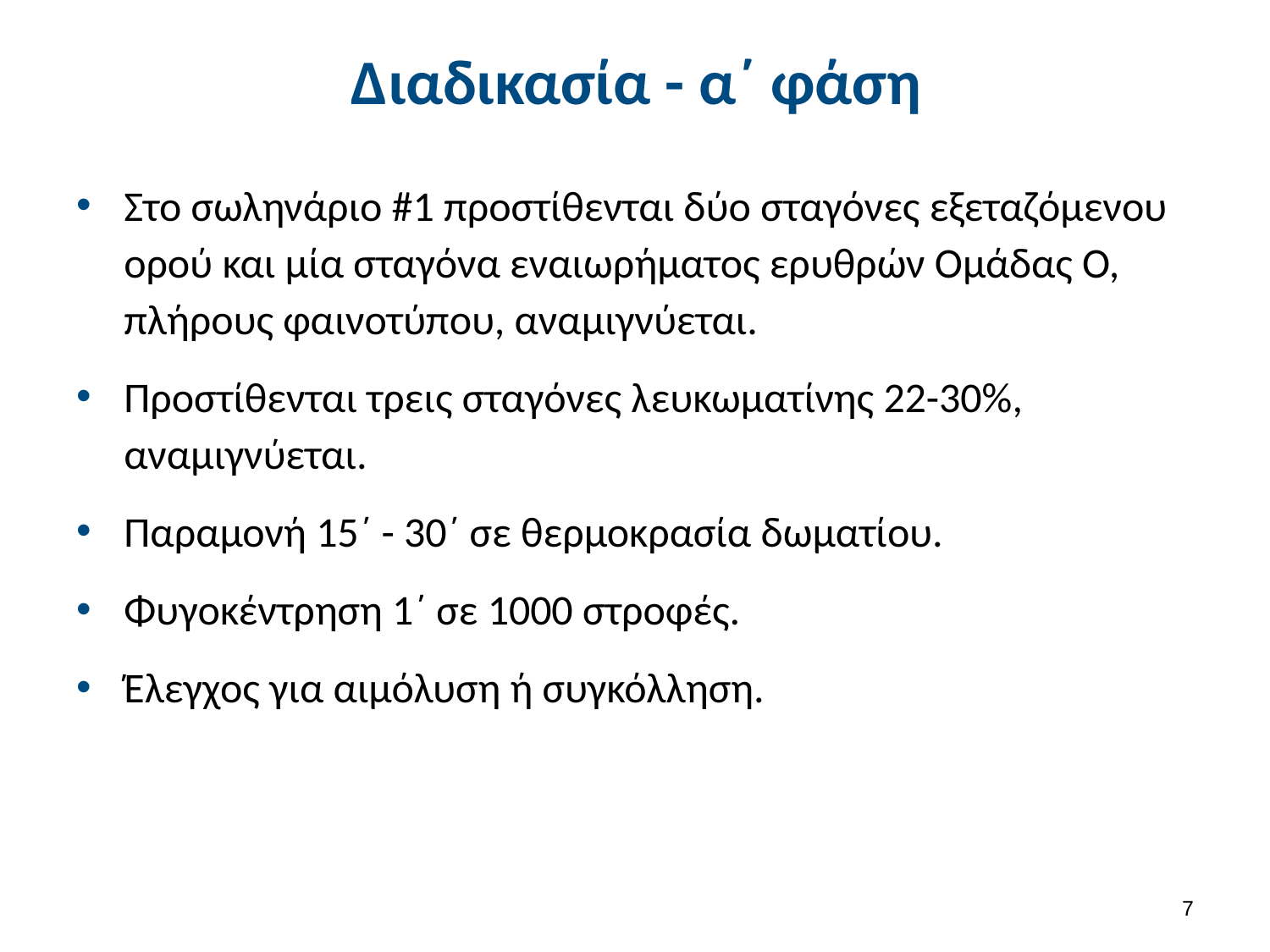

# Διαδικασία - α΄ φάση
Στο σωληνάριο #1 προστίθενται δύο σταγόνες εξεταζόμενου ορού και μία σταγόνα εναιωρήματος ερυθρών Ομάδας Ο, πλήρους φαινοτύπου, αναμιγνύεται.
Προστίθενται τρεις σταγόνες λευκωματίνης 22-30%, αναμιγνύεται.
Παραμονή 15΄ - 30΄ σε θερμοκρασία δωματίου.
Φυγοκέντρηση 1΄ σε 1000 στροφές.
Έλεγχος για αιμόλυση ή συγκόλληση.
7